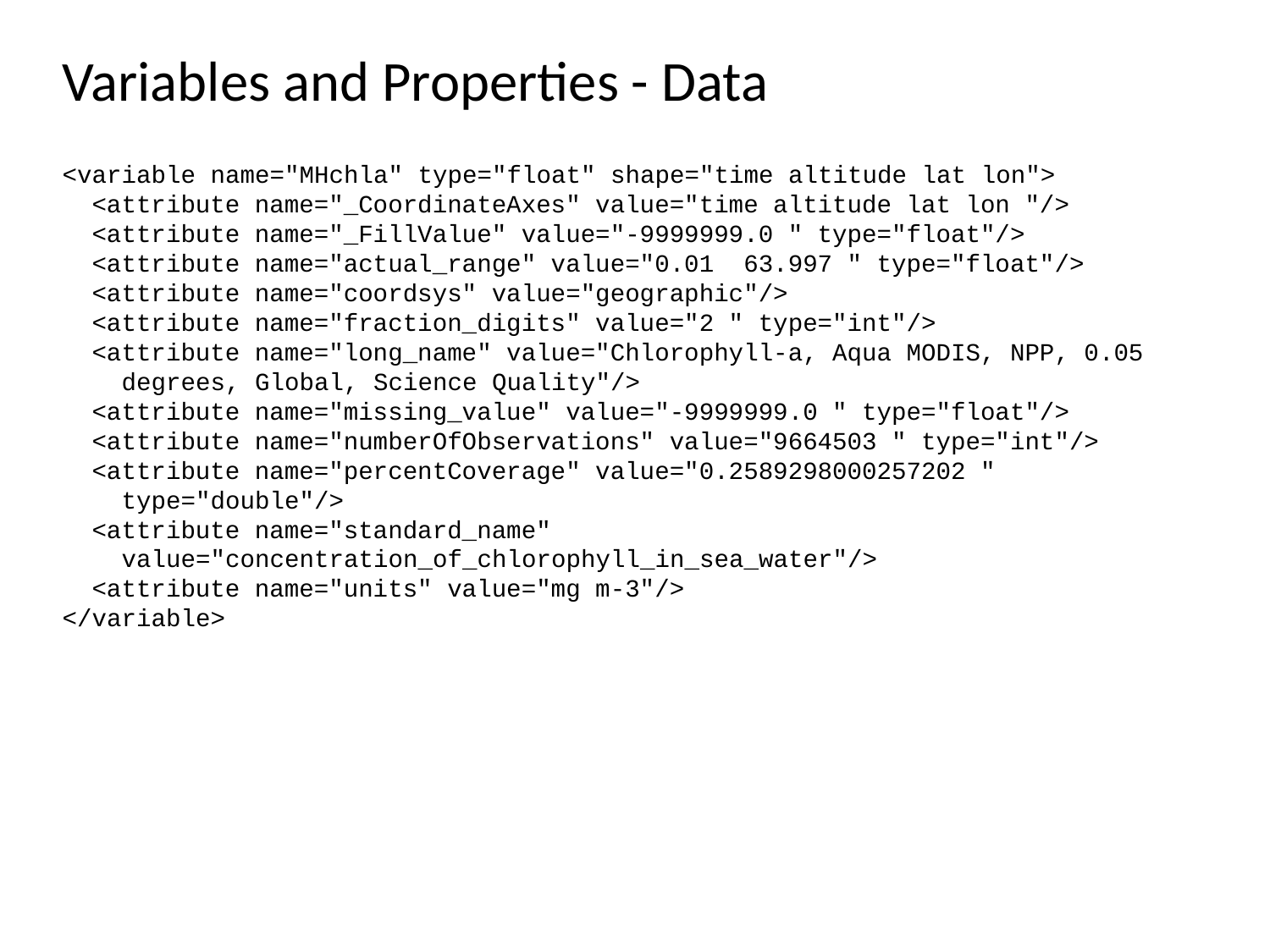

# Variables and Properties - Data
<variable name="MHchla" type="float" shape="time altitude lat lon">
  <attribute name="_CoordinateAxes" value="time altitude lat lon "/>
  <attribute name="_FillValue" value="-9999999.0 " type="float"/>
  <attribute name="actual_range" value="0.01  63.997 " type="float"/>
  <attribute name="coordsys" value="geographic"/>
  <attribute name="fraction_digits" value="2 " type="int"/>
  <attribute name="long_name" value="Chlorophyll-a, Aqua MODIS, NPP, 0.05
    degrees, Global, Science Quality"/>
  <attribute name="missing_value" value="-9999999.0 " type="float"/>
  <attribute name="numberOfObservations" value="9664503 " type="int"/>
  <attribute name="percentCoverage" value="0.2589298000257202 "
    type="double"/>
  <attribute name="standard_name"
    value="concentration_of_chlorophyll_in_sea_water"/>
  <attribute name="units" value="mg m-3"/>
</variable>